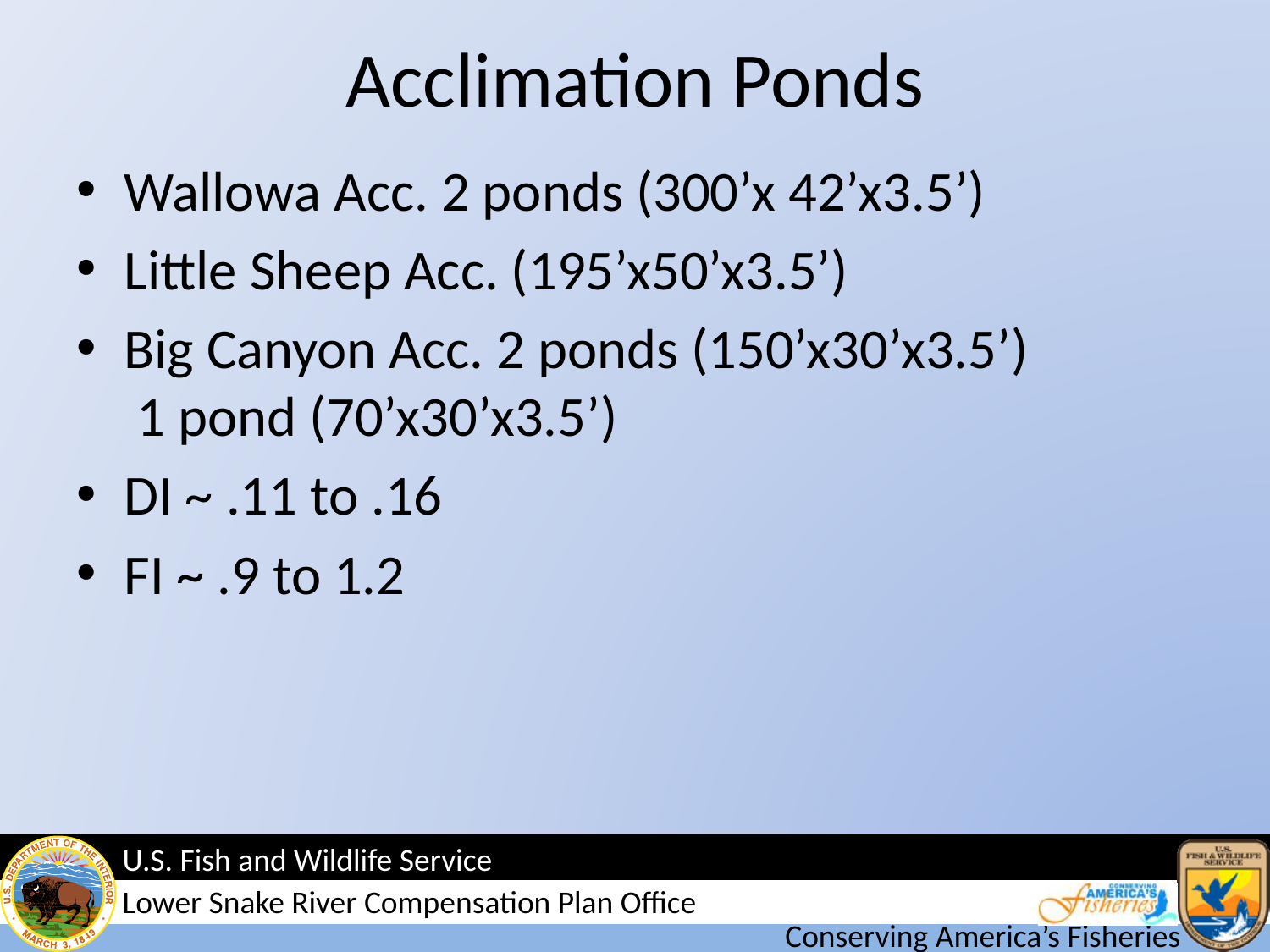

# Acclimation Ponds
Wallowa Acc. 2 ponds (300’x 42’x3.5’)
Little Sheep Acc. (195’x50’x3.5’)
Big Canyon Acc. 2 ponds (150’x30’x3.5’)              1 pond (70’x30’x3.5’)
DI ~ .11 to .16
FI ~ .9 to 1.2